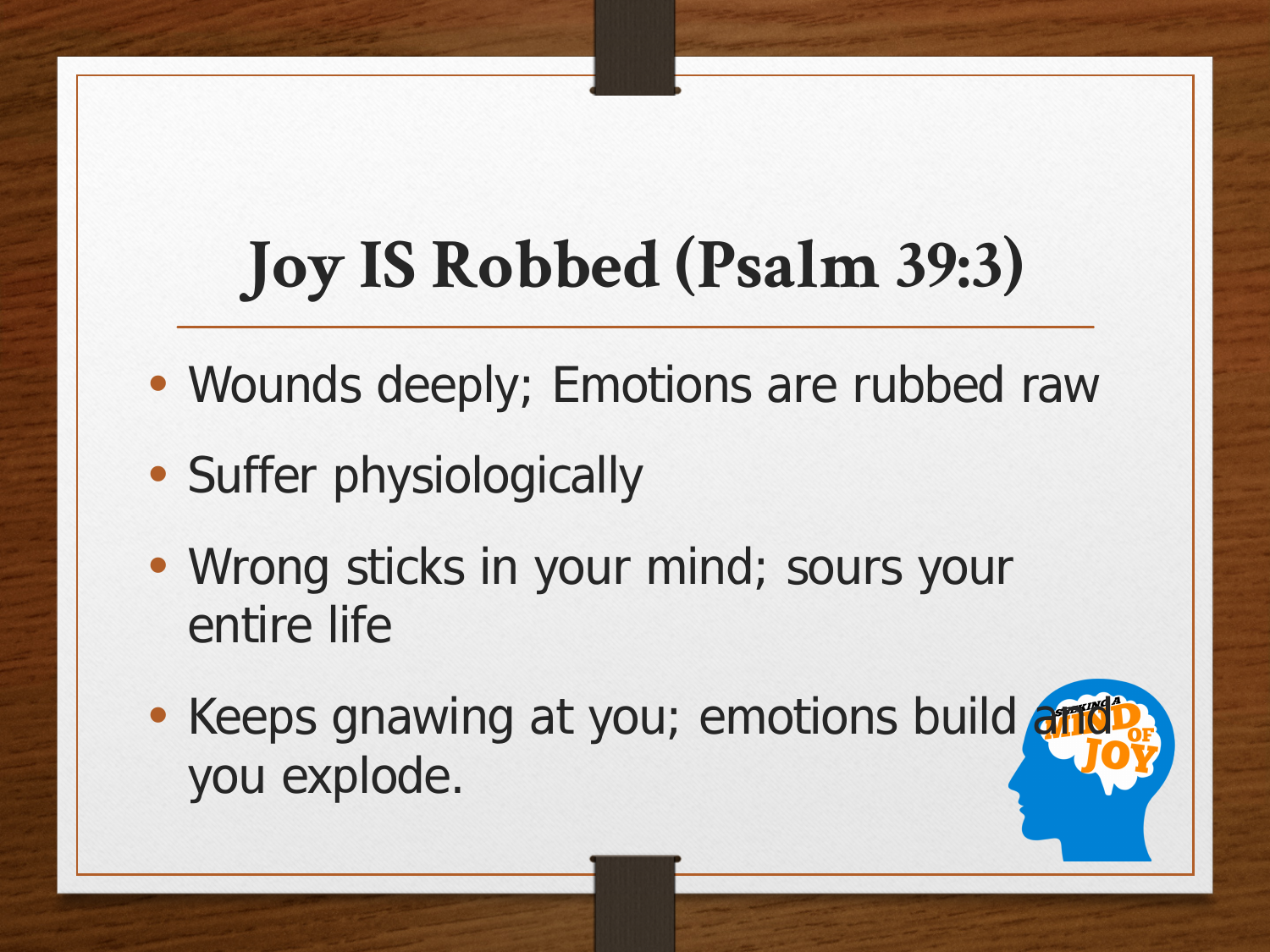

# Joy IS Robbed (Psalm 39:3)
Wounds deeply; Emotions are rubbed raw
Suffer physiologically
Wrong sticks in your mind; sours your entire life
Keeps gnawing at you; emotions build and you explode.